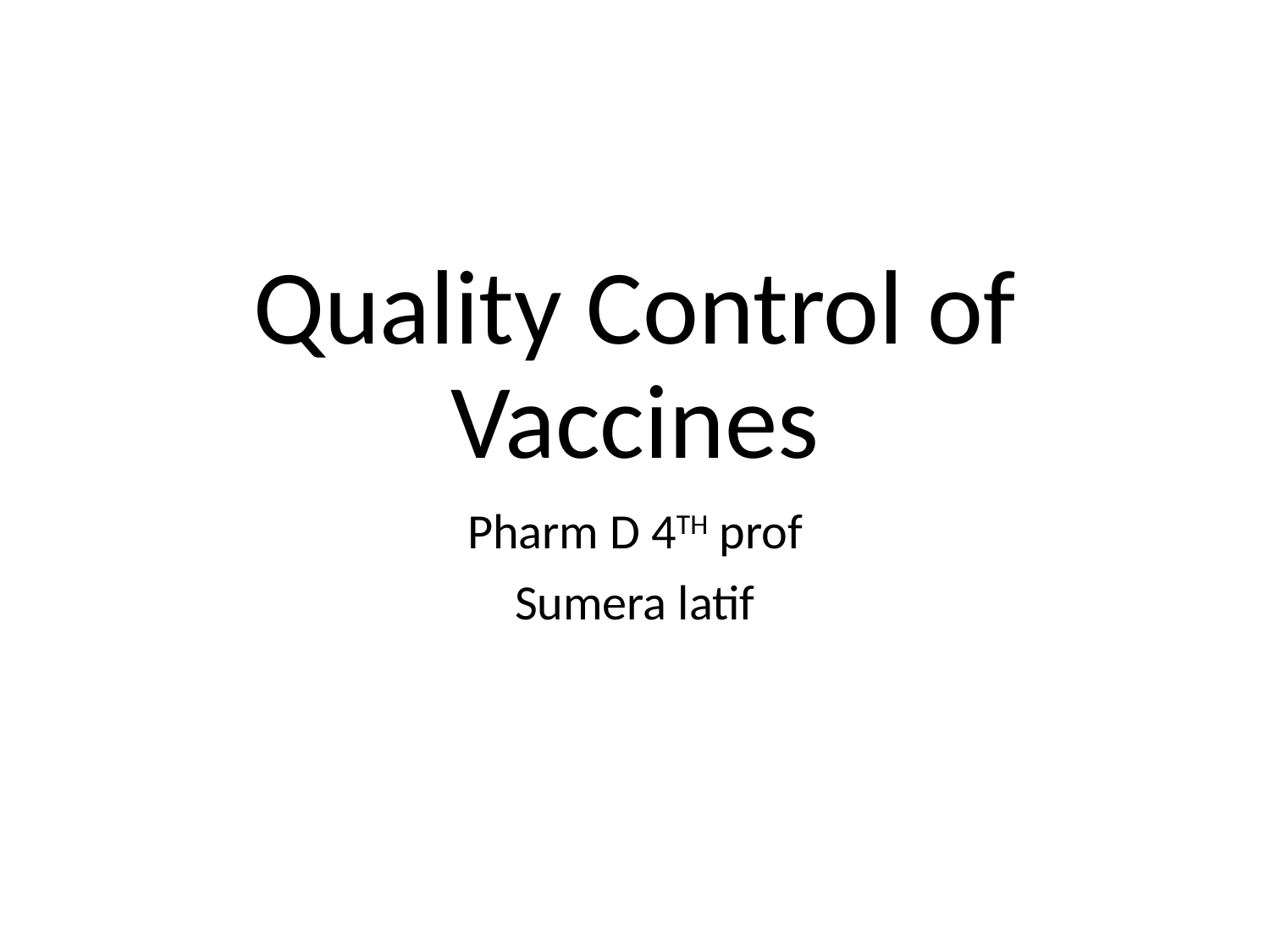

# Quality Control of Vaccines
Pharm D 4TH prof
Sumera latif